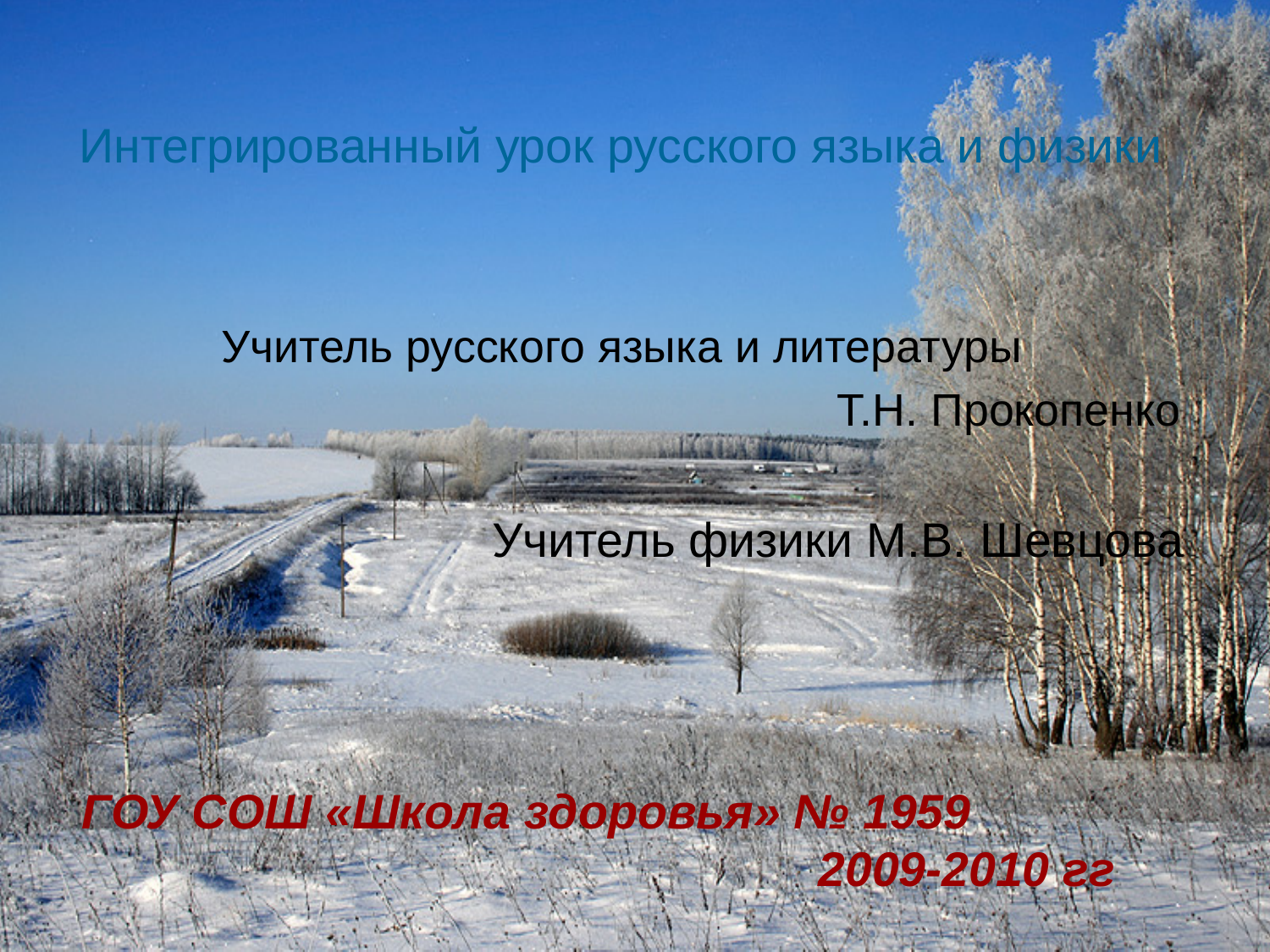

Интегрированный урок русского языка и физики

Учитель русского языка и литературы
Т.Н. Прокопенко

                              Учитель физики М.В. Шевцова

ГОУ СОШ «Школа здоровья» № 1959                                                               2009-2010 гг